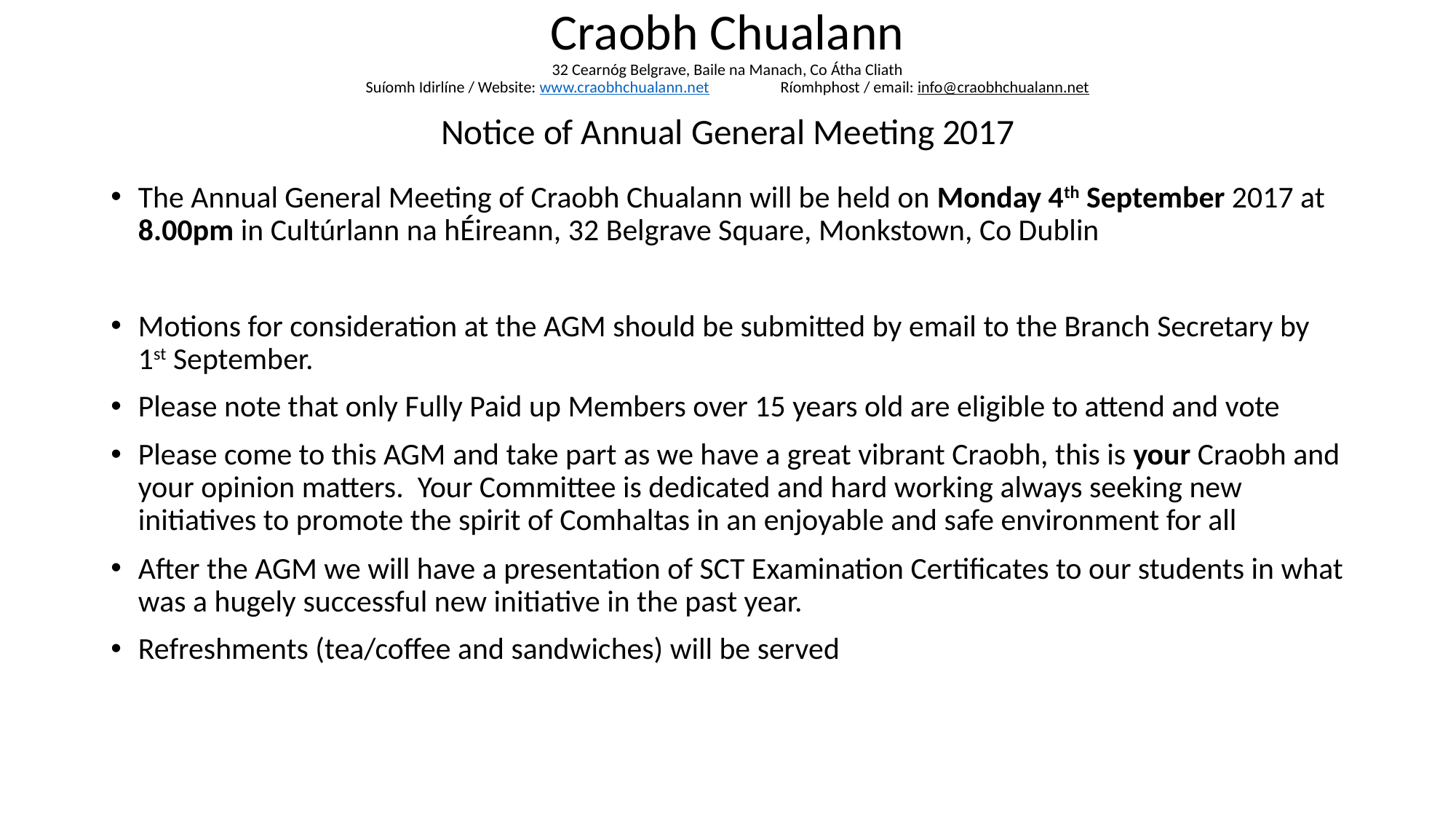

# Craobh Chualann 32 Cearnóg Belgrave, Baile na Manach, Co Átha Cliath Suíomh Idirlíne / Website: www.craobhchualann.net	Ríomhphost / email: info@craobhchualann.net Notice of Annual General Meeting 2017
The Annual General Meeting of Craobh Chualann will be held on Monday 4th September 2017 at 8.00pm in Cultúrlann na hÉireann, 32 Belgrave Square, Monkstown, Co Dublin

Motions for consideration at the AGM should be submitted by email to the Branch Secretary by 1st September.
Please note that only Fully Paid up Members over 15 years old are eligible to attend and vote
Please come to this AGM and take part as we have a great vibrant Craobh, this is your Craobh and your opinion matters.  Your Committee is dedicated and hard working always seeking new initiatives to promote the spirit of Comhaltas in an enjoyable and safe environment for all
After the AGM we will have a presentation of SCT Examination Certificates to our students in what was a hugely successful new initiative in the past year.
Refreshments (tea/coffee and sandwiches) will be served